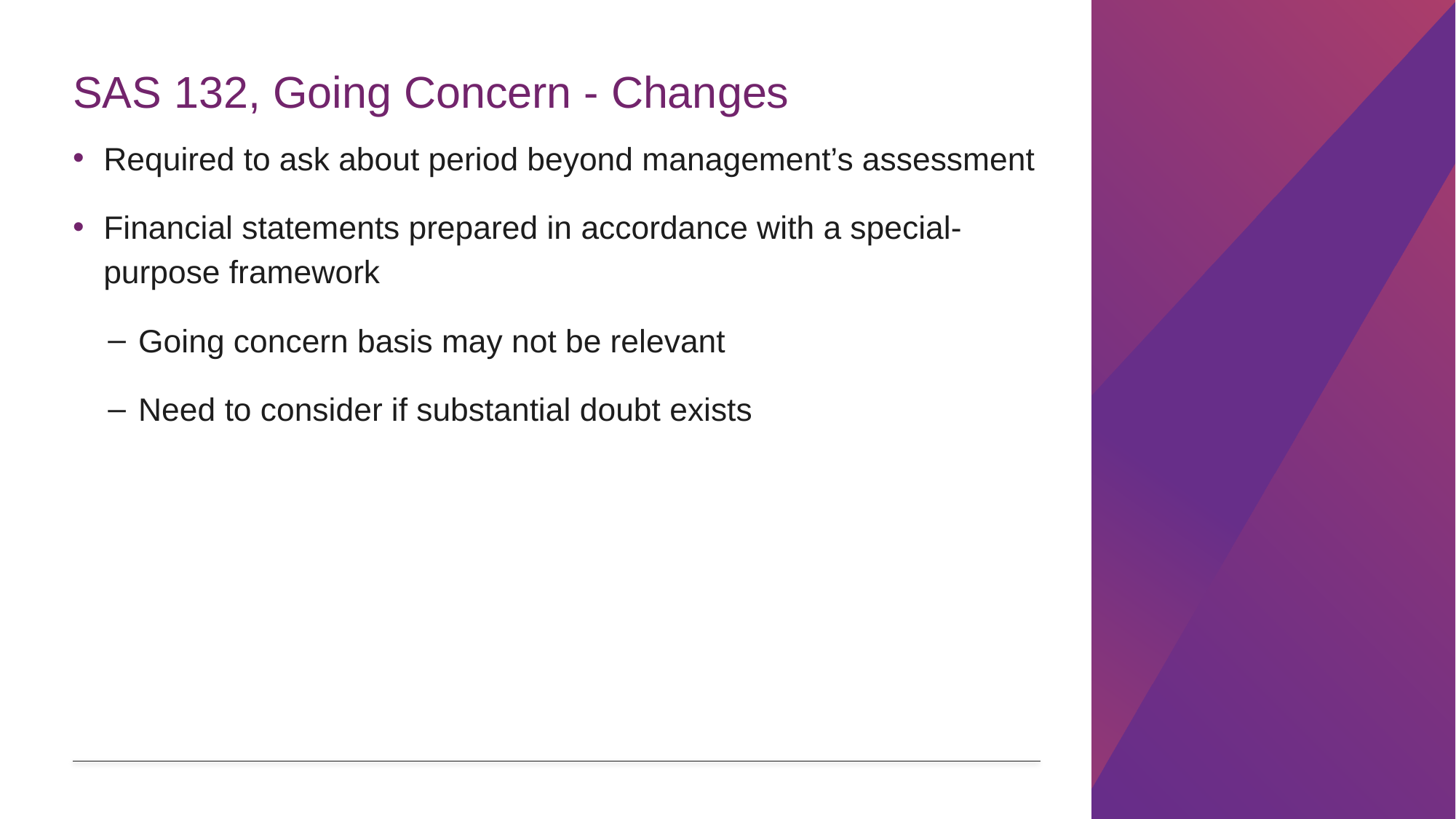

# SAS 132, Going Concern - Changes
Required to ask about period beyond management’s assessment
Financial statements prepared in accordance with a special-purpose framework
Going concern basis may not be relevant
Need to consider if substantial doubt exists